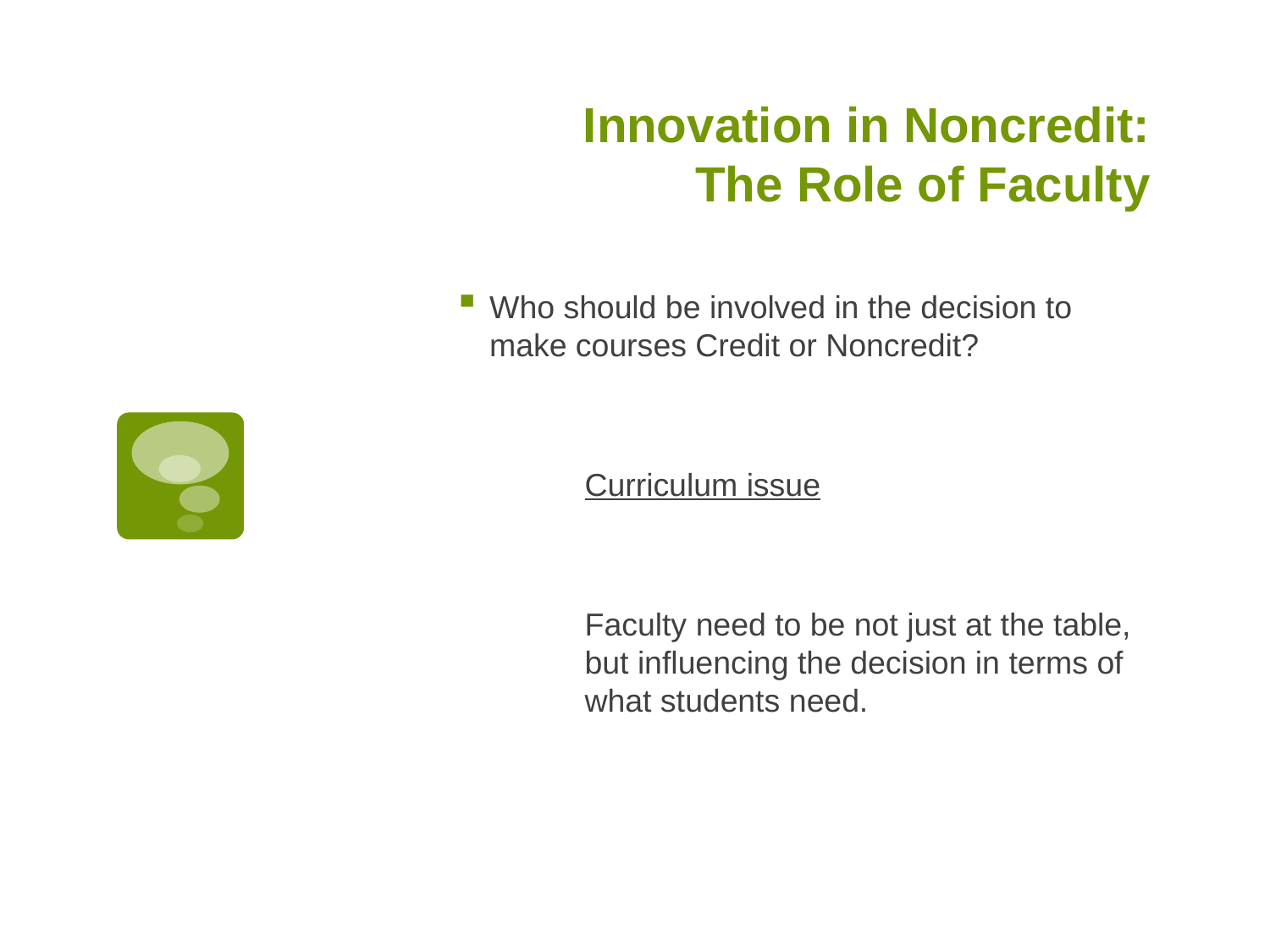

# Innovation in Noncredit: The Role of Faculty
Who should be involved in the decision to make courses Credit or Noncredit?

	Curriculum issue

	Faculty need to be not just at the table, 	but influencing the decision in terms of 	what students need.